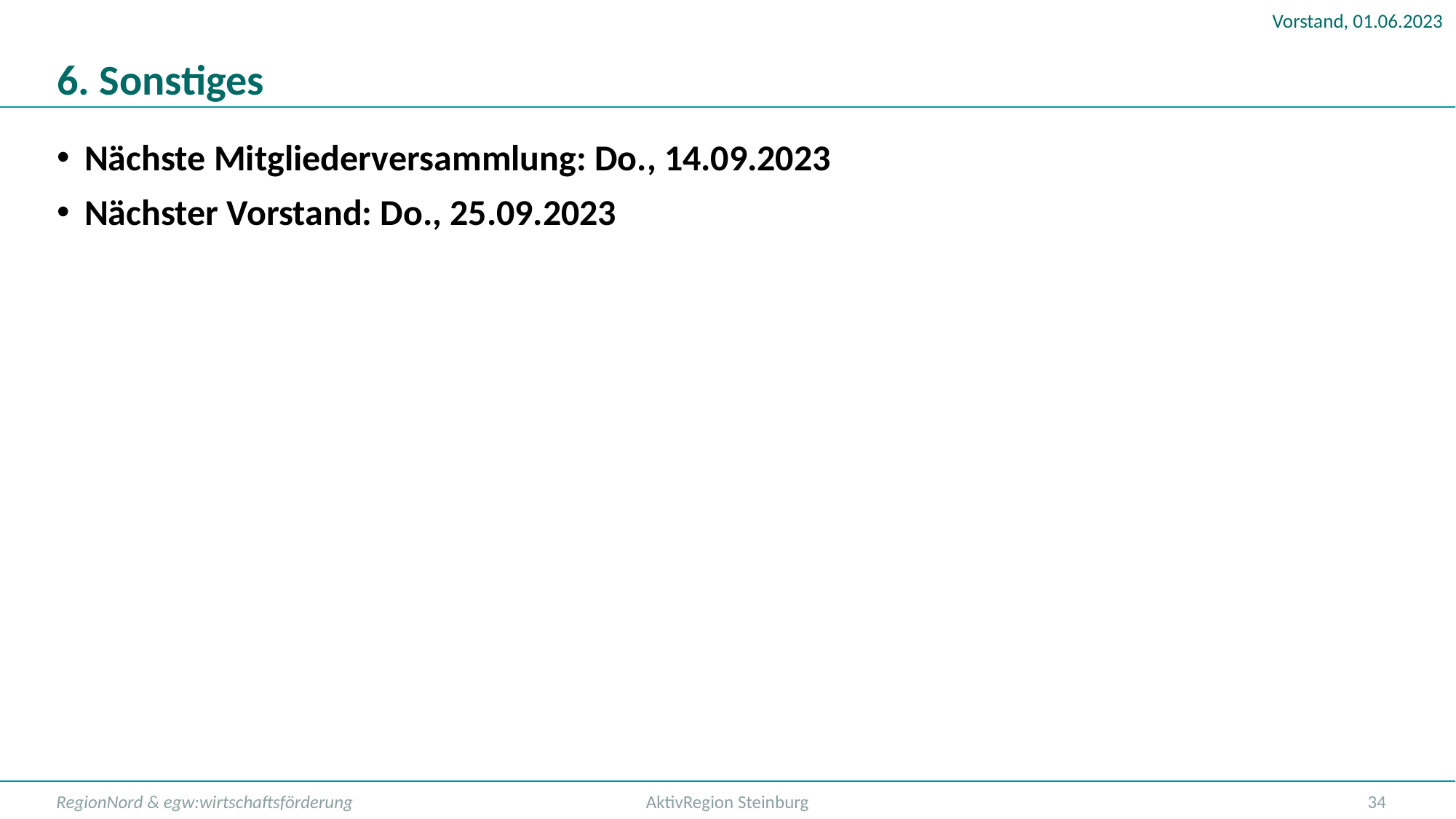

# 6. Sonstiges
Nächste Mitgliederversammlung: Do., 14.09.2023
Nächster Vorstand: Do., 25.09.2023

RegionNord & egw:wirtschaftsförderung
AktivRegion Steinburg
34